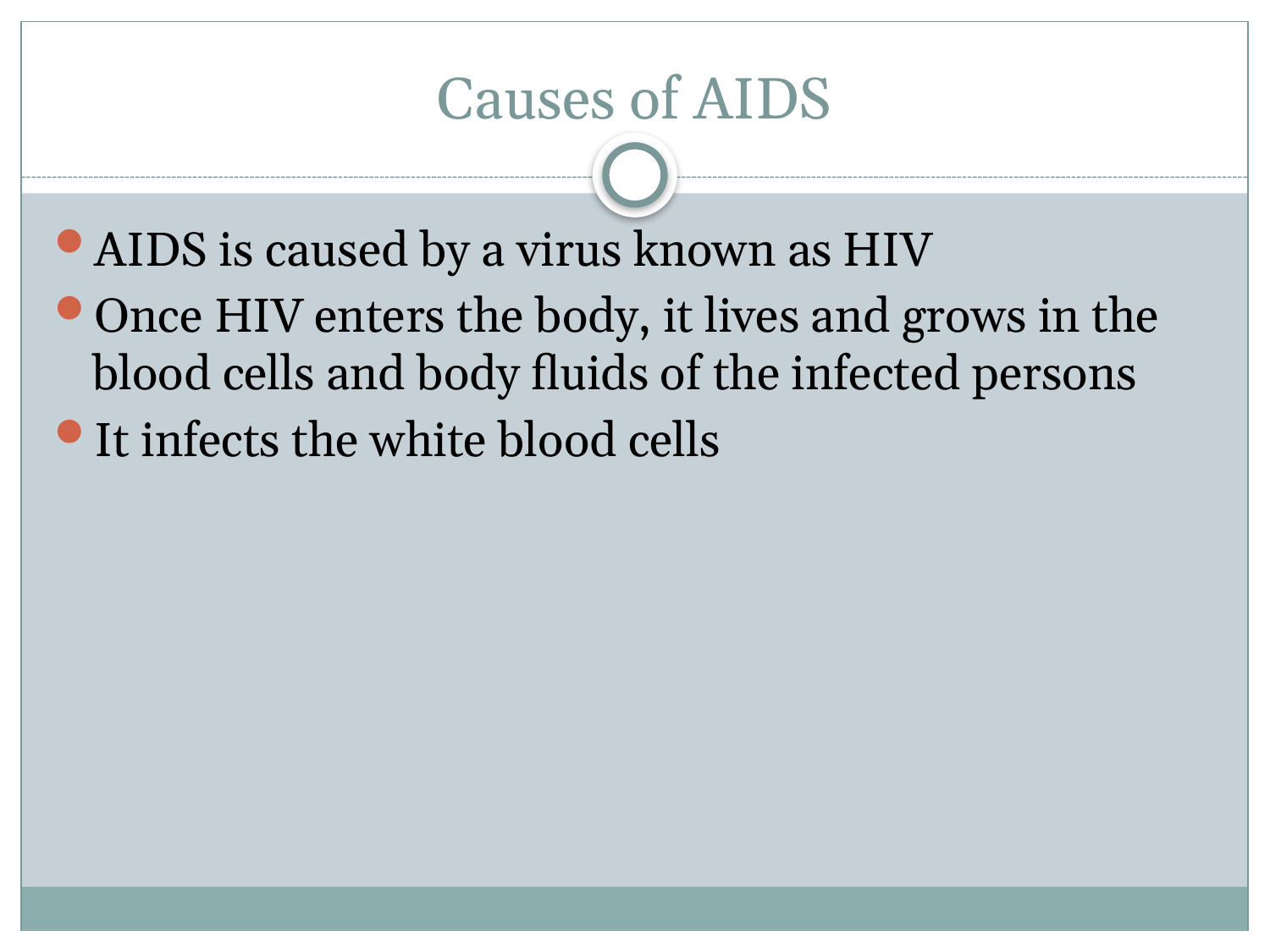

# Causes of AIDS
AIDS is caused by a virus known as HIV
Once HIV enters the body, it lives and grows in the blood cells and body fluids of the infected persons
It infects the white blood cells